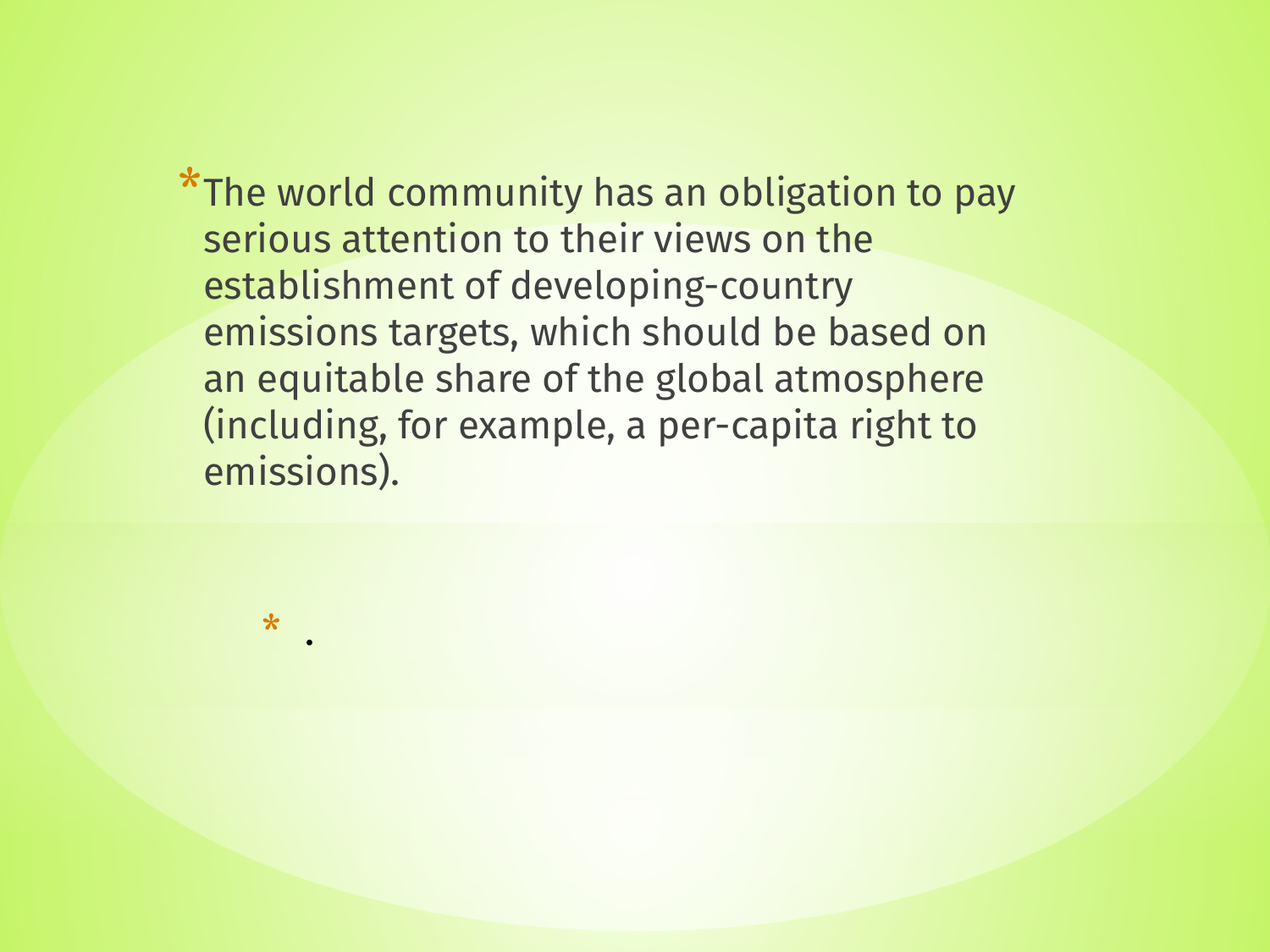

The world community has an obligation to pay serious attention to their views on the establishment of developing-country emissions targets, which should be based on an equitable share of the global atmosphere (including, for example, a per-capita right to emissions).
# .